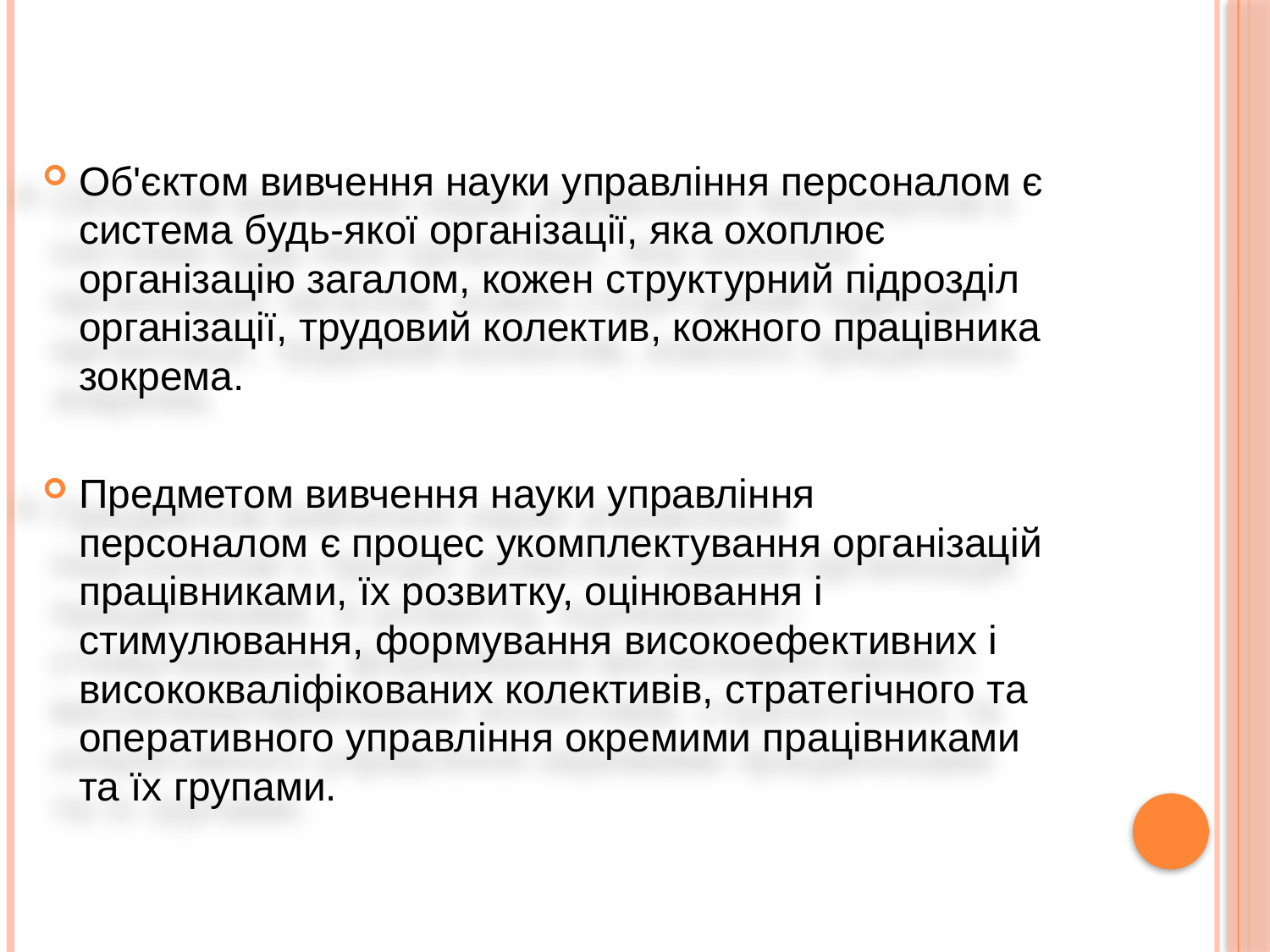

Об'єктом вивчення науки управління персоналом є система будь-якої організації, яка охоплює організацію загалом, кожен структурний підрозділ організації, трудовий колектив, кожного працівника зокрема.

Предметом вивчення науки управління персоналом є процес укомплектування організацій працівниками, їх розвитку, оцінювання і стимулювання, формування високоефективних і висококваліфікованих колективів, стратегічного та оперативного управління окремими працівниками та їх групами.